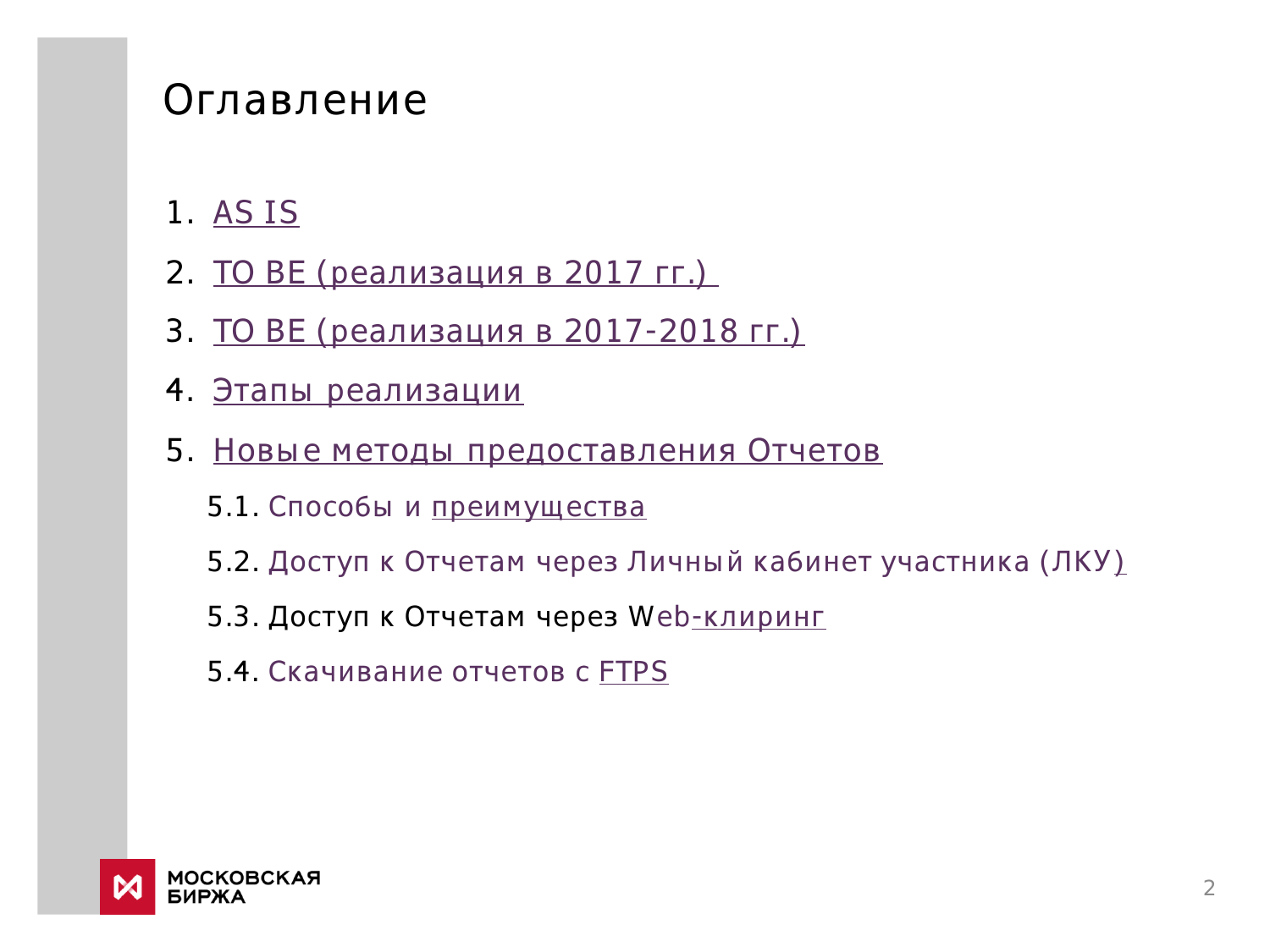

# Оглавление
AS IS
TO BE (реализация в 2017 гг.)
TO BE (реализация в 2017-2018 гг.)
Этапы реализации
Новые методы предоставления Отчетов
     5.1. Способы и преимущества
     5.2. Доступ к Отчетам через Личный кабинет участника (ЛКУ)
     5.3. Доступ к Отчетам через Web-клиринг
     5.4. Скачивание отчетов с FTPS

2